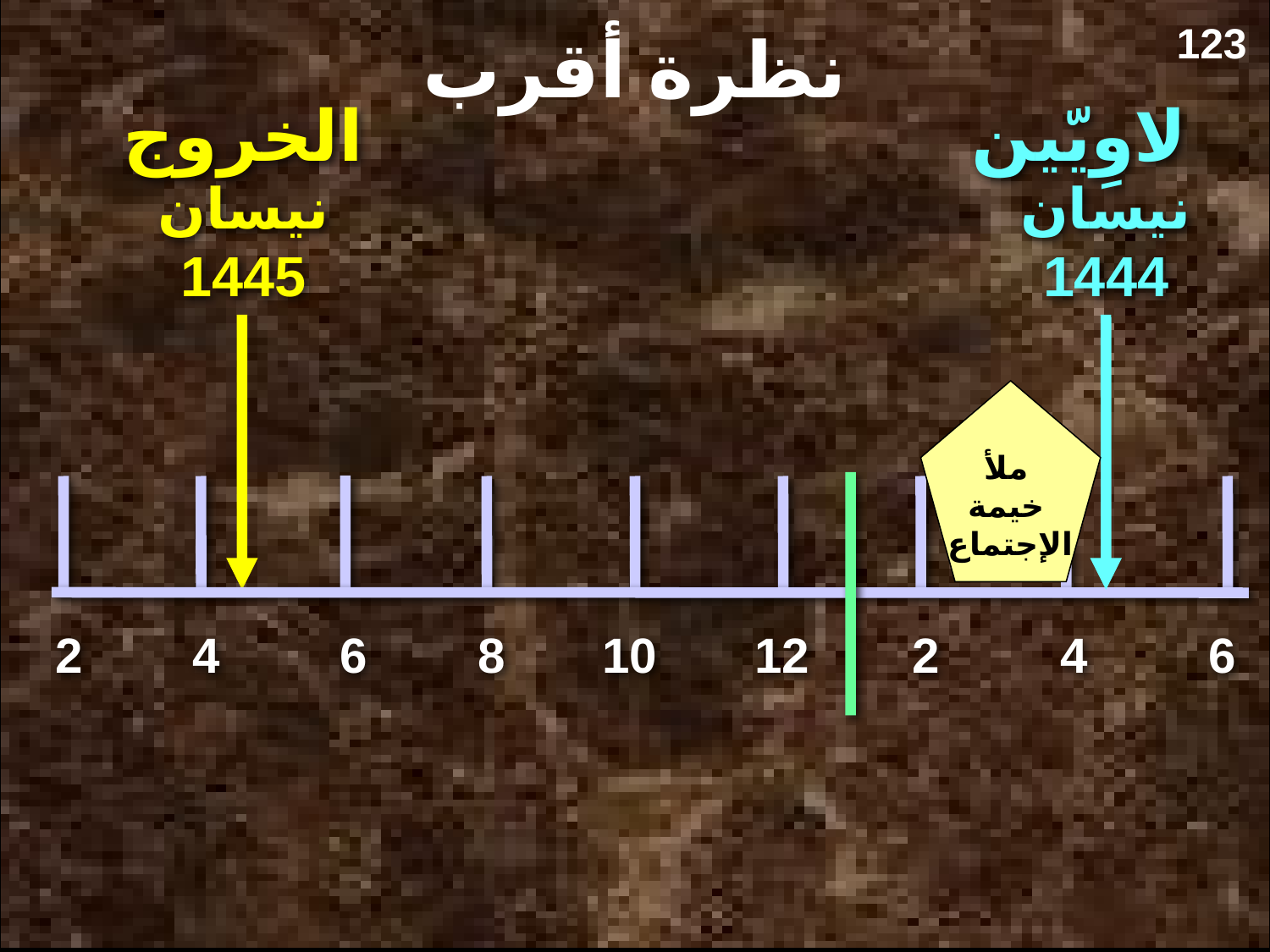

نظرة أقرب
123
الخروج
لاوِيّين
نيسان 1445
نيسان 1444

ملأ
خيمة
الإجتماع

2
4
6
8
10
12
2
4
6